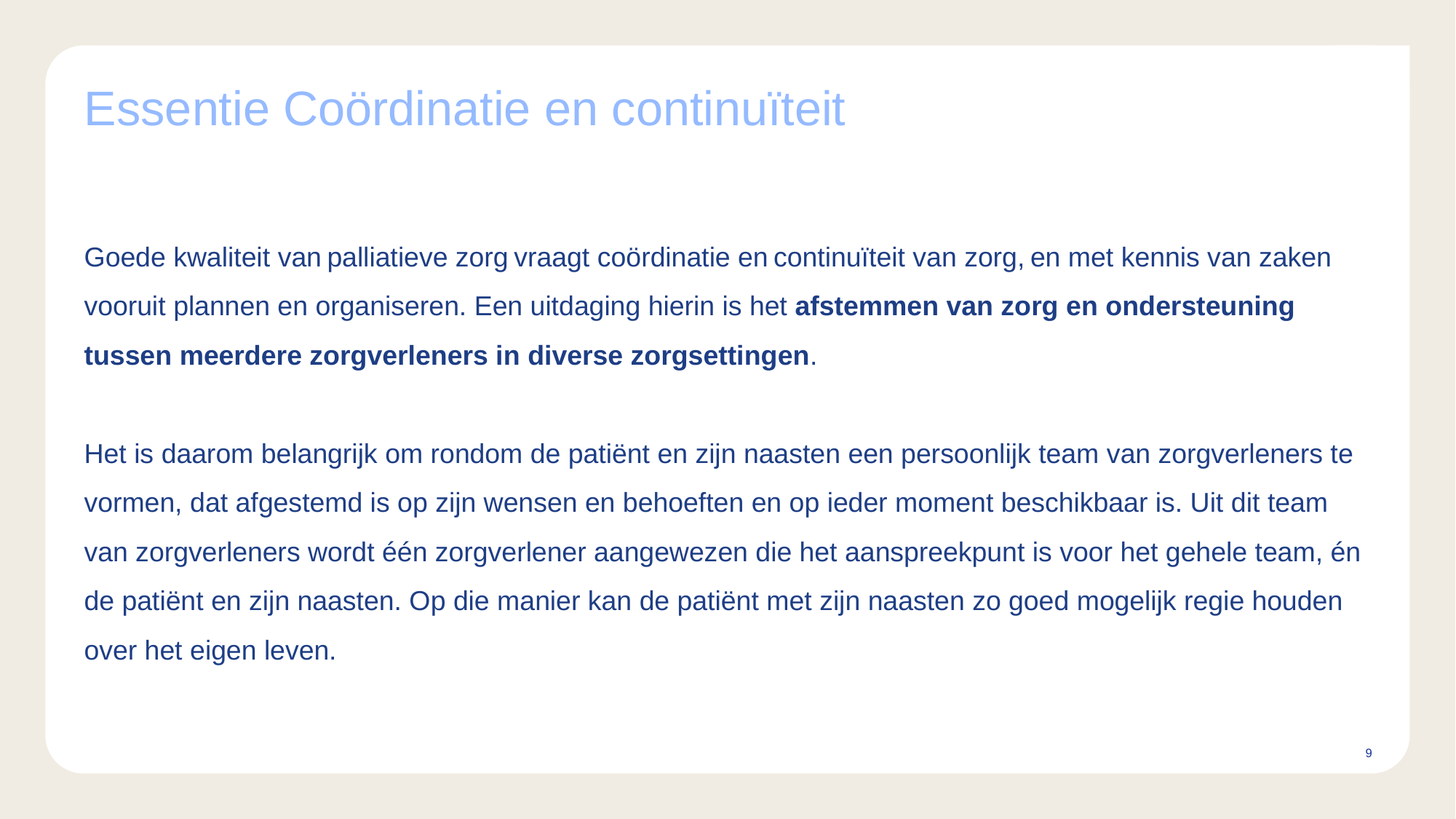

# Essentie Coördinatie en continuïteit
Goede kwaliteit van palliatieve zorg vraagt coördinatie en continuïteit van zorg, en met kennis van zaken vooruit plannen en organiseren. Een uitdaging hierin is het afstemmen van zorg en ondersteuning tussen meerdere zorgverleners in diverse zorgsettingen.

Het is daarom belangrijk om rondom de patiënt en zijn naasten een persoonlijk team van zorgverleners te vormen, dat afgestemd is op zijn wensen en behoeften en op ieder moment beschikbaar is. Uit dit team van zorgverleners wordt één zorgverlener aangewezen die het aanspreekpunt is voor het gehele team, én de patiënt en zijn naasten. Op die manier kan de patiënt met zijn naasten zo goed mogelijk regie houden over het eigen leven.

9